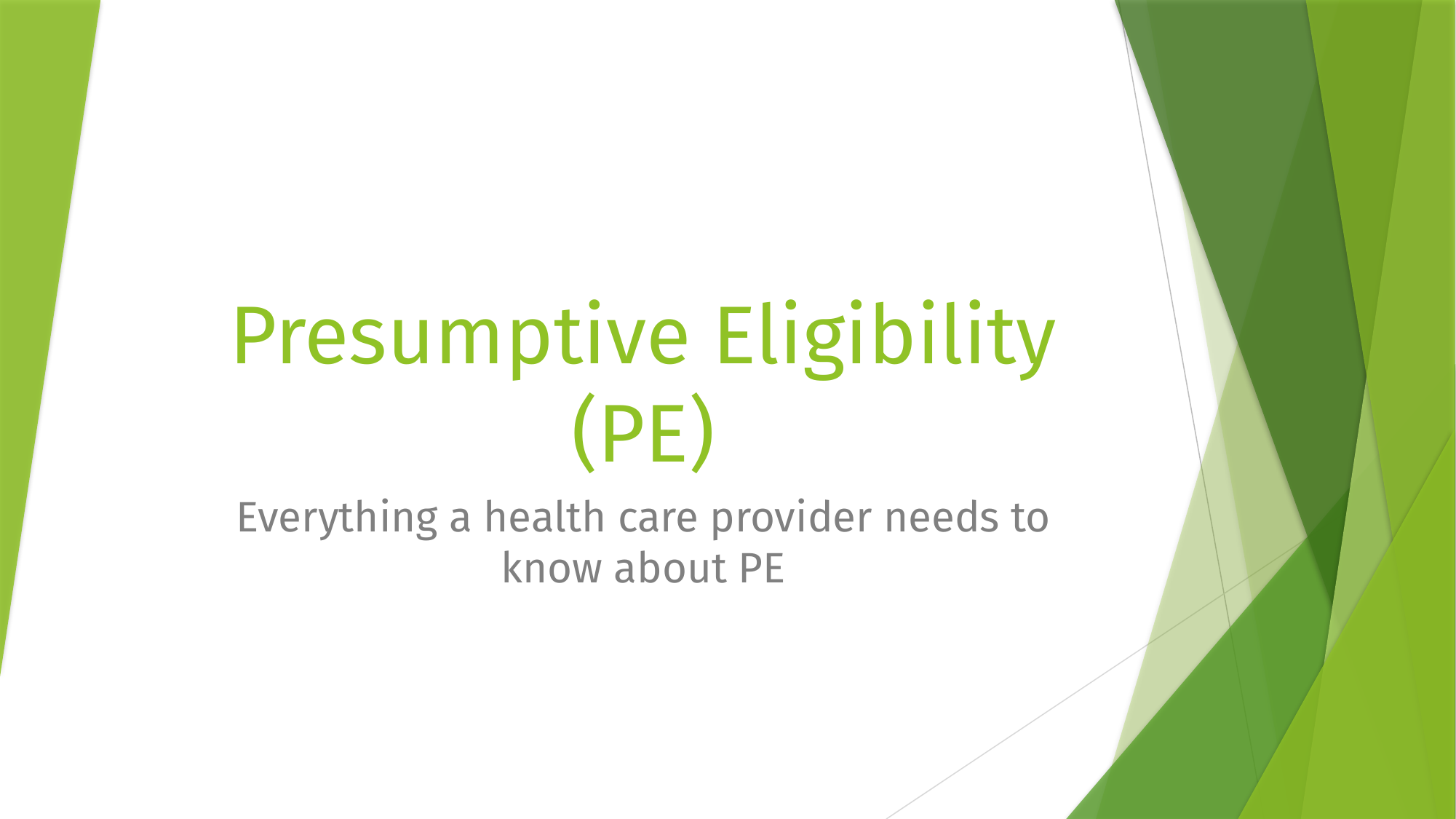

# Presumptive Eligibility (PE)
Everything a health care provider needs to know about PE